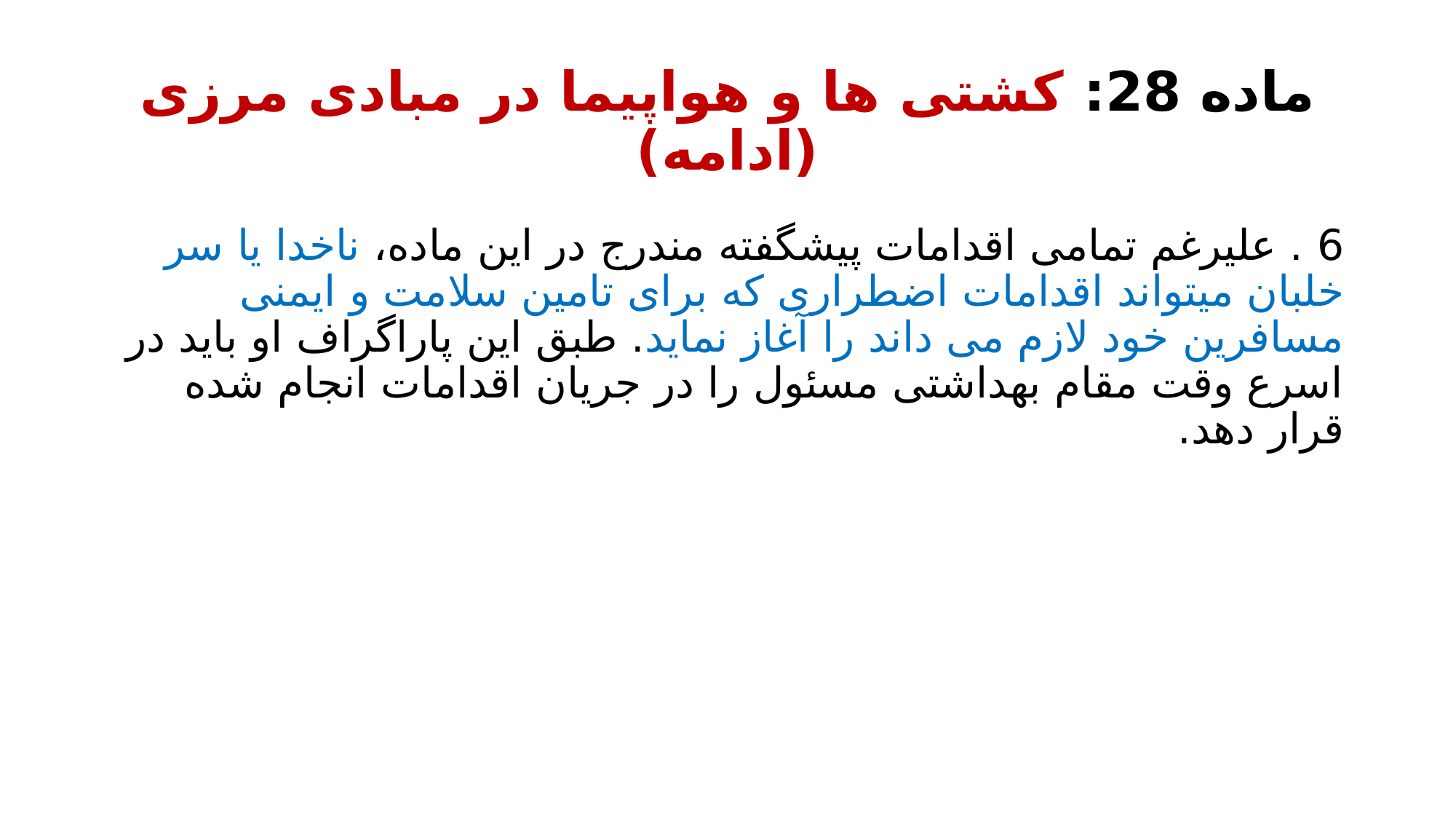

# ماده 28: کشتی ها و هواپیما در مبادی مرزی (ادامه)
6 . علیرغم تمامی اقدامات پیش­گفته مندرج در این ماده، ناخدا یا سر خلبان می­تواند اقدامات اضطراری که برای تامین سلامت و ایمنی مسافرین خود لازم می داند را آغاز نماید. طبق این پاراگراف او باید در اسرع وقت مقام بهداشتی مسئول را در جریان اقدامات انجام شده قرار دهد.